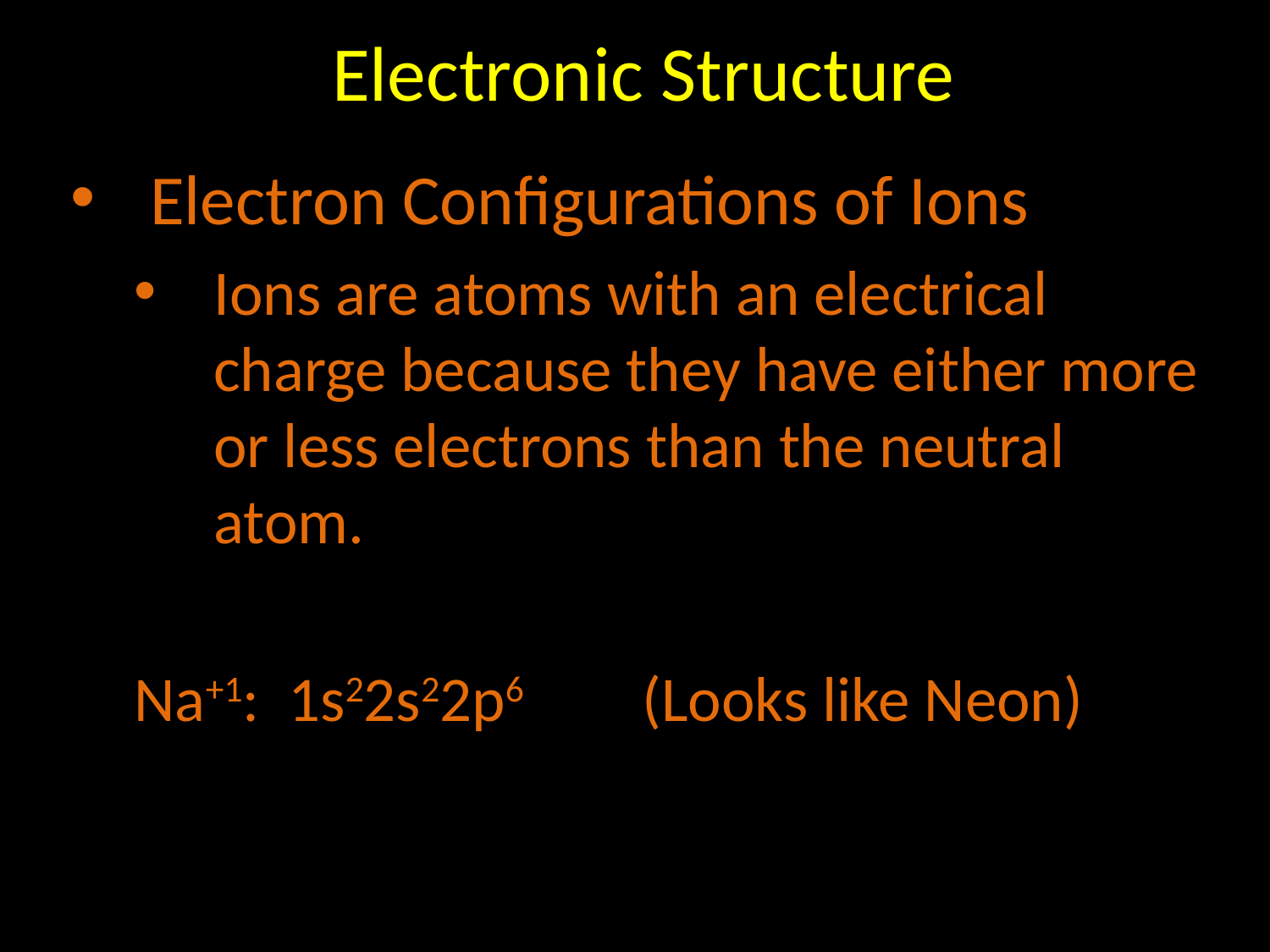

# Electronic Structure
Electron Configurations of Ions
Ions are atoms with an electrical charge because they have either more or less electrons than the neutral atom.

Na+1:  1s22s22p6	(Looks like Neon)